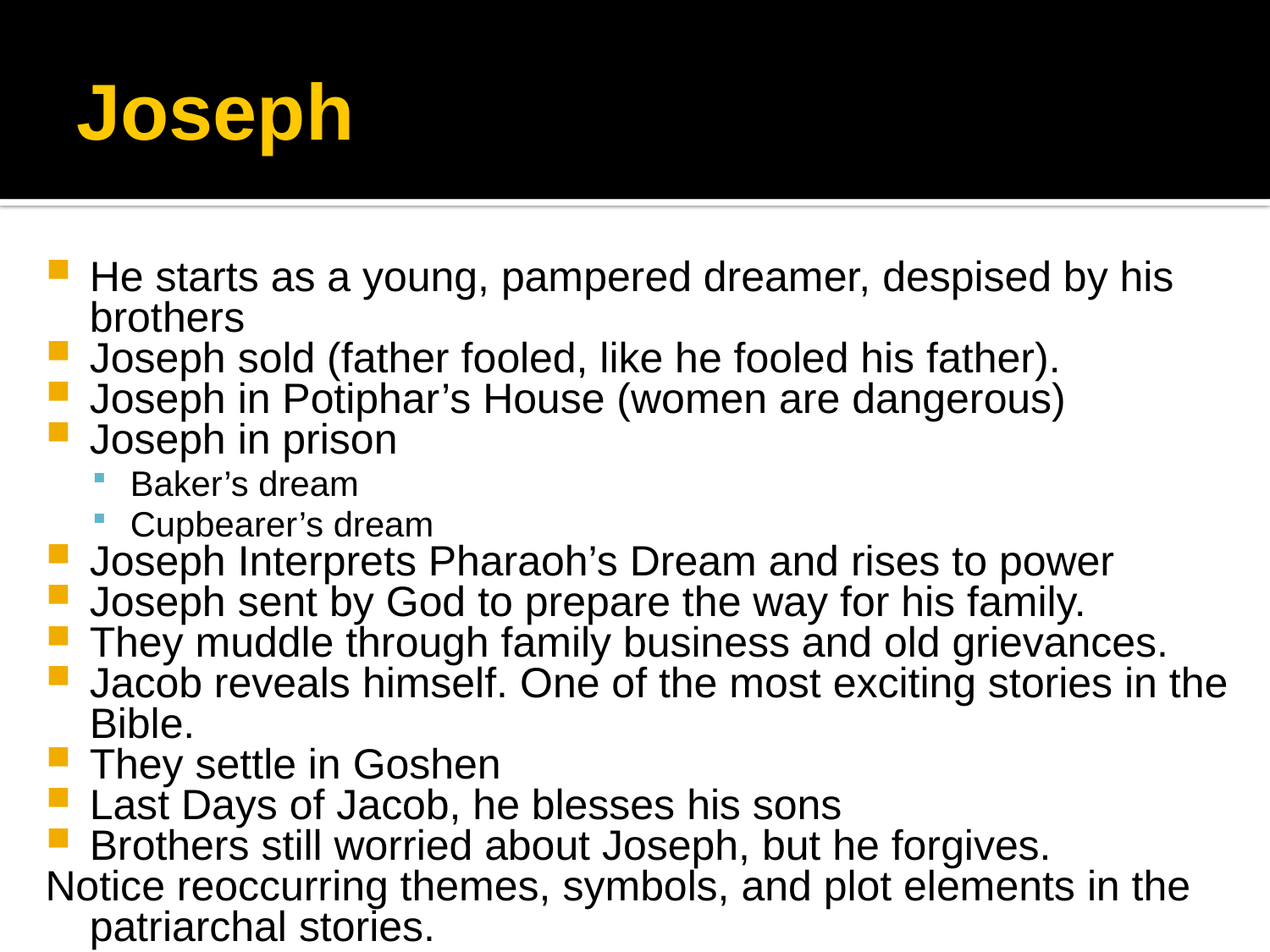

# Joseph
He starts as a young, pampered dreamer, despised by his brothers
Joseph sold (father fooled, like he fooled his father).
Joseph in Potiphar’s House (women are dangerous)
Joseph in prison
Baker’s dream
Cupbearer’s dream
Joseph Interprets Pharaoh’s Dream and rises to power
Joseph sent by God to prepare the way for his family.
They muddle through family business and old grievances.
Jacob reveals himself. One of the most exciting stories in the Bible.
They settle in Goshen
Last Days of Jacob, he blesses his sons
Brothers still worried about Joseph, but he forgives.
Notice reoccurring themes, symbols, and plot elements in the patriarchal stories.